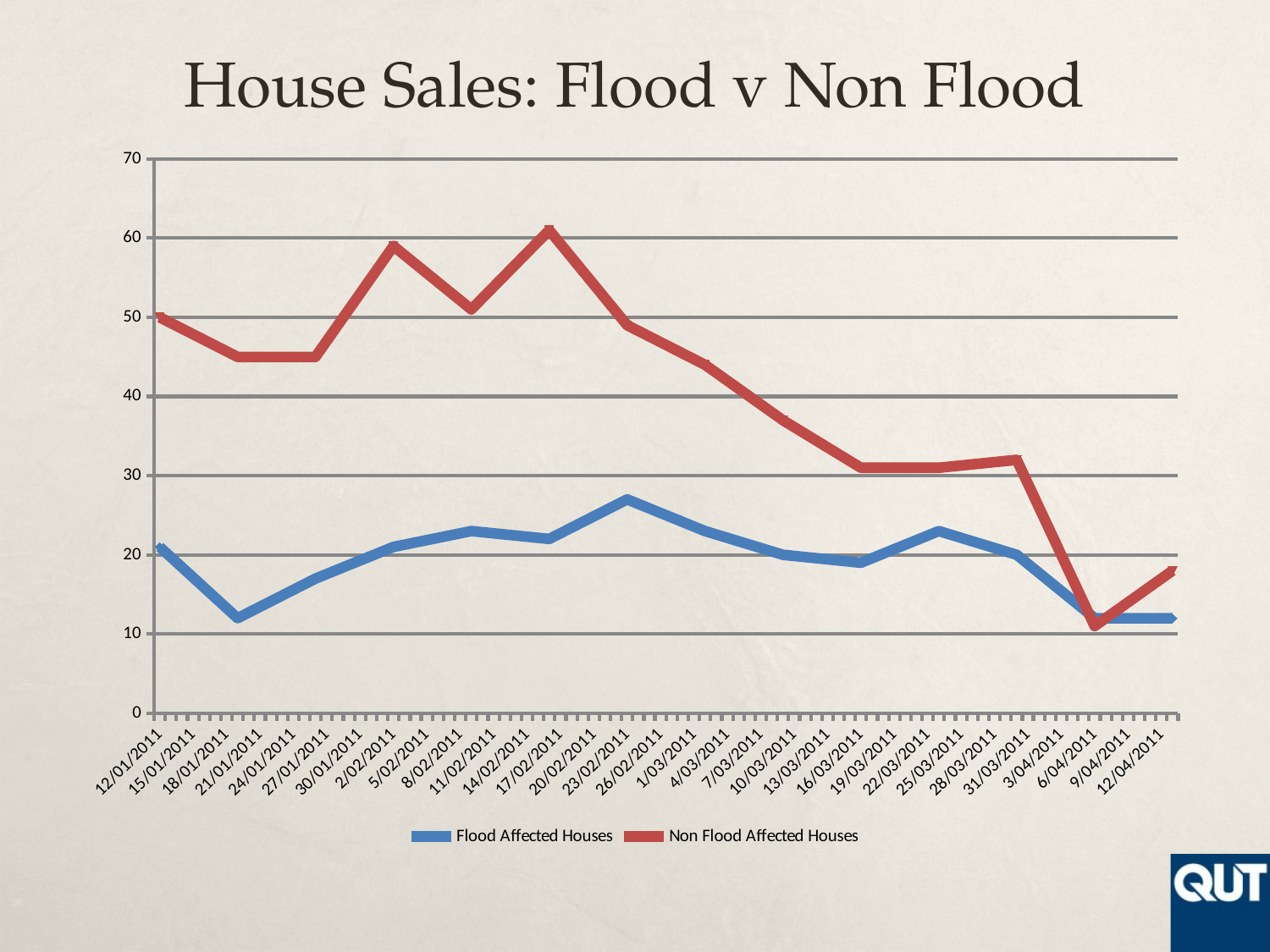

# House Sales: Flood v Non Flood

### Chart

| Category | Flood Affected Houses | Non Flood Affected Houses |
|---|---|---|
| 40555 | 21.0 | 50.0 |
| 40562 | 12.0 | 45.0 |
| 40569 | 17.0 | 45.0 |
| 40576 | 21.0 | 59.0 |
| 40583 | 23.0 | 51.0 |
| 40590 | 22.0 | 61.0 |
| 40597 | 27.0 | 49.0 |
| 40604 | 23.0 | 44.0 |
| 40611 | 20.0 | 37.0 |
| 40618 | 19.0 | 31.0 |
| 40625 | 23.0 | 31.0 |
| 40632 | 20.0 | 32.0 |
| 40639 | 12.0 | 11.0 |
| 40646 | 12.0 | 18.0 |